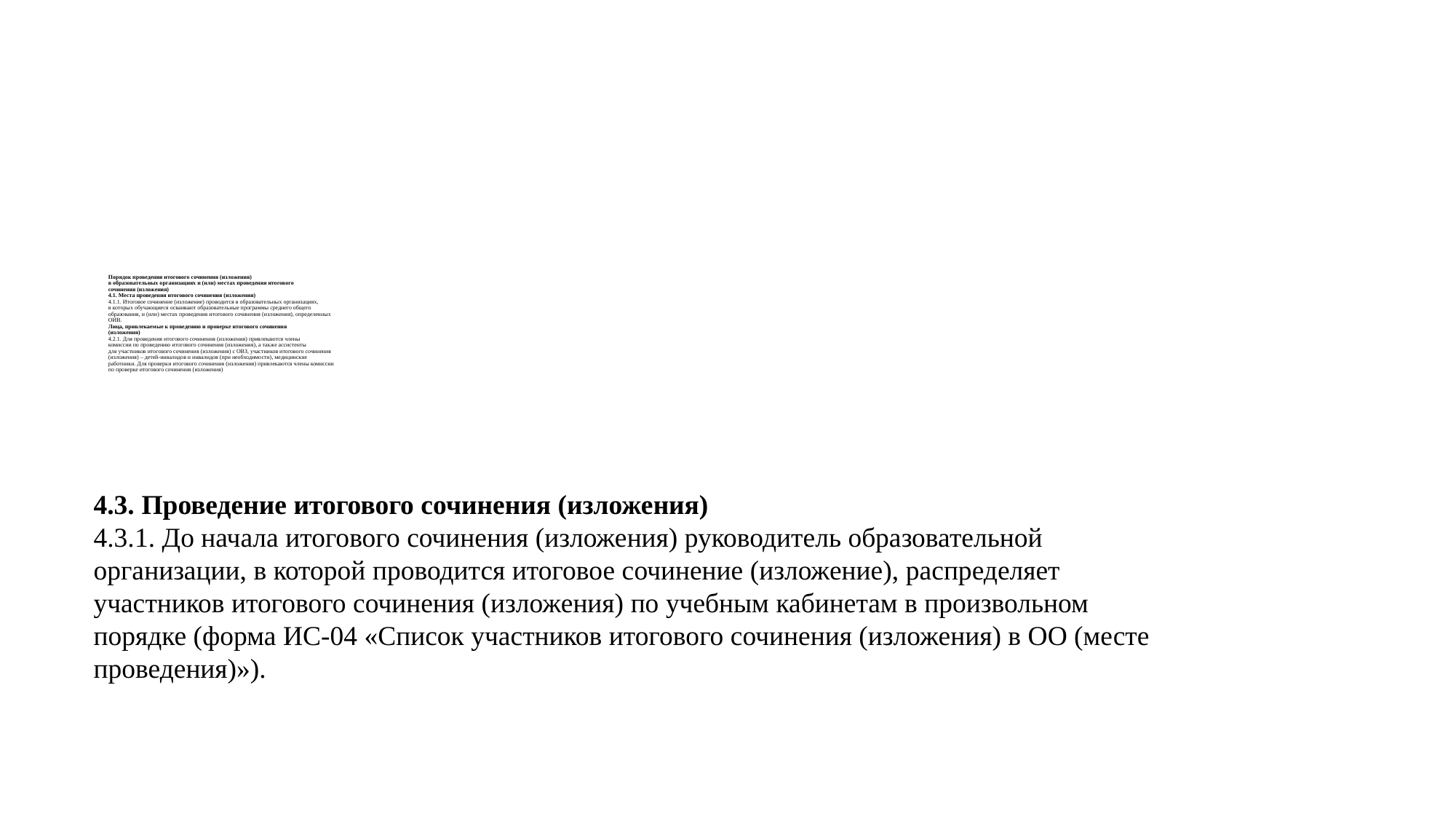

# Порядок проведения итогового сочинения (изложения) в образовательных организациях и (или) местах проведения итогового сочинения (изложения) 4.1. Места проведения итогового сочинения (изложения) 4.1.1. Итоговое сочинение (изложение) проводится в образовательных организациях, в которых обучающиеся осваивают образовательные программы среднего общего образования, и (или) местах проведения итогового сочинения (изложения), определенных ОИВ. Лица, привлекаемые к проведению и проверке итогового сочинения (изложения) 4.2.1. Для проведения итогового сочинения (изложения) привлекаются члены комиссии по проведению итогового сочинения (изложения), а также ассистенты для участников итогового сочинения (изложения) с ОВЗ, участников итогового сочинения (изложения) – детей-инвалидов и инвалидов (при необходимости), медицинские работники. Для проверки итогового сочинения (изложения) привлекаются члены комиссии по проверке итогового сочинения (изложения)
4.3. Проведение итогового сочинения (изложения)
4.3.1. До начала итогового сочинения (изложения) руководитель образовательной
организации, в которой проводится итоговое сочинение (изложение), распределяет
участников итогового сочинения (изложения) по учебным кабинетам в произвольном
порядке (форма ИС-04 «Список участников итогового сочинения (изложения) в ОО (месте
проведения)»).